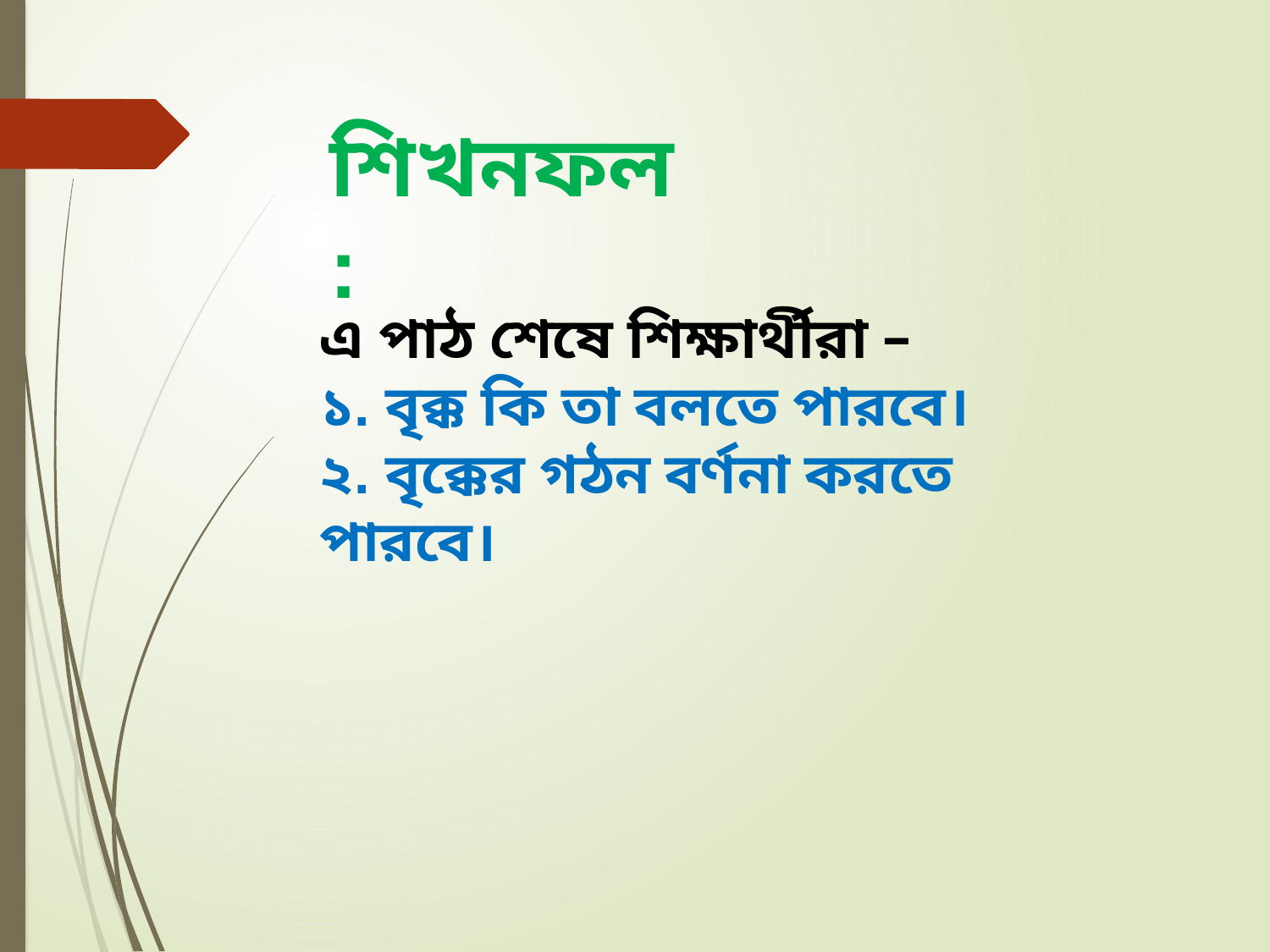

শিখনফল :
এ পাঠ শেষে শিক্ষার্থীরা –
১. বৃক্ক কি তা বলতে পারবে।
২. বৃক্কের গঠন বর্ণনা করতে পারবে।